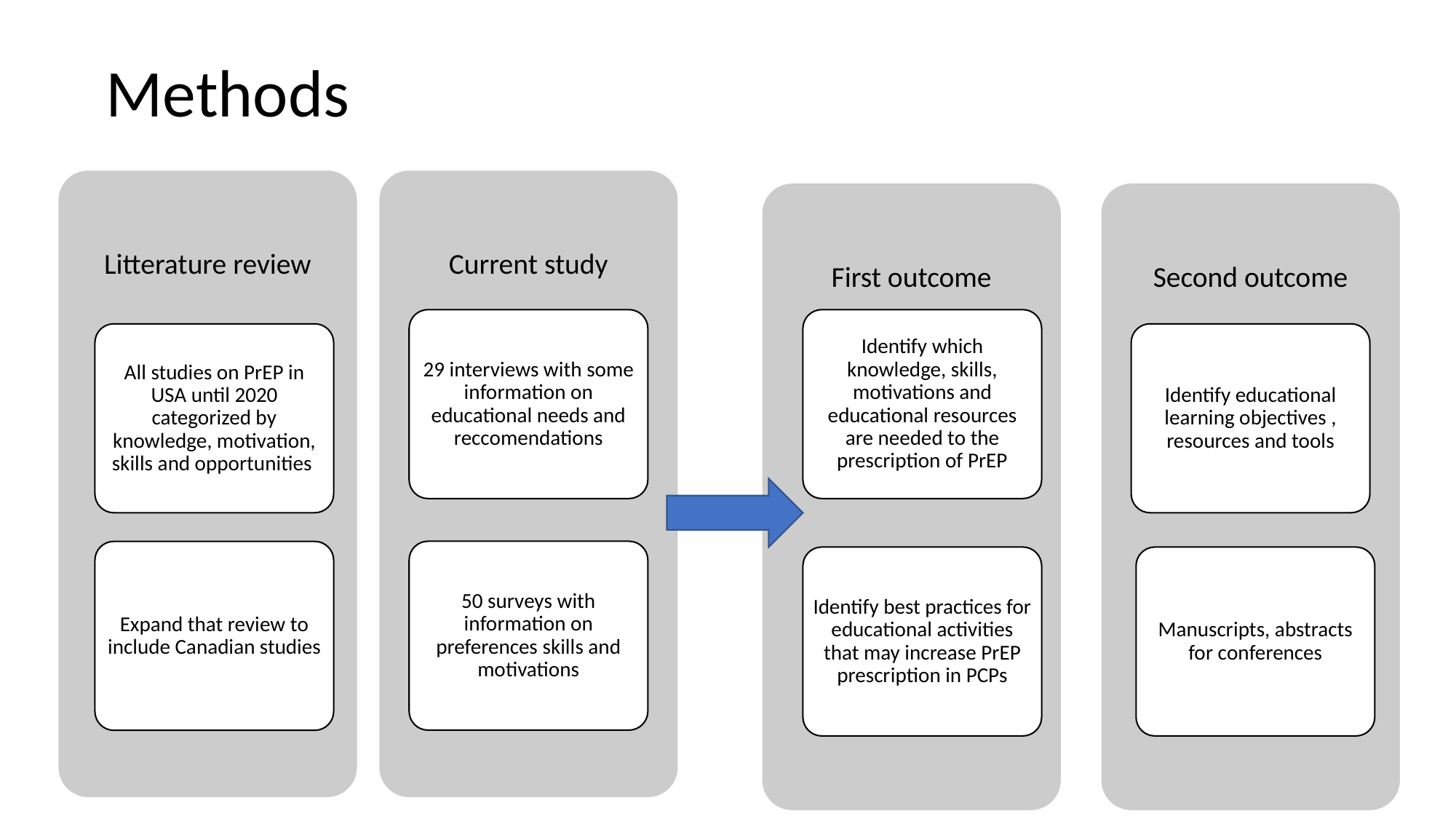

# Methods
Litterature review
Current study
29 interviews with some information on educational needs and reccomendations
All studies on PrEP in USA until 2020 categorized by knowledge, motivation, skills and opportunities
50 surveys with information on preferences skills and motivations
Expand that review to include Canadian studies
Second outcome
First outcome
Identify which knowledge, skills, motivations and educational resources are needed to the prescription of PrEP
Identify educational learning objectives , resources and tools

Manuscripts, abstracts for conferences
Identify best practices for educational activities that may increase PrEP prescription in PCPs